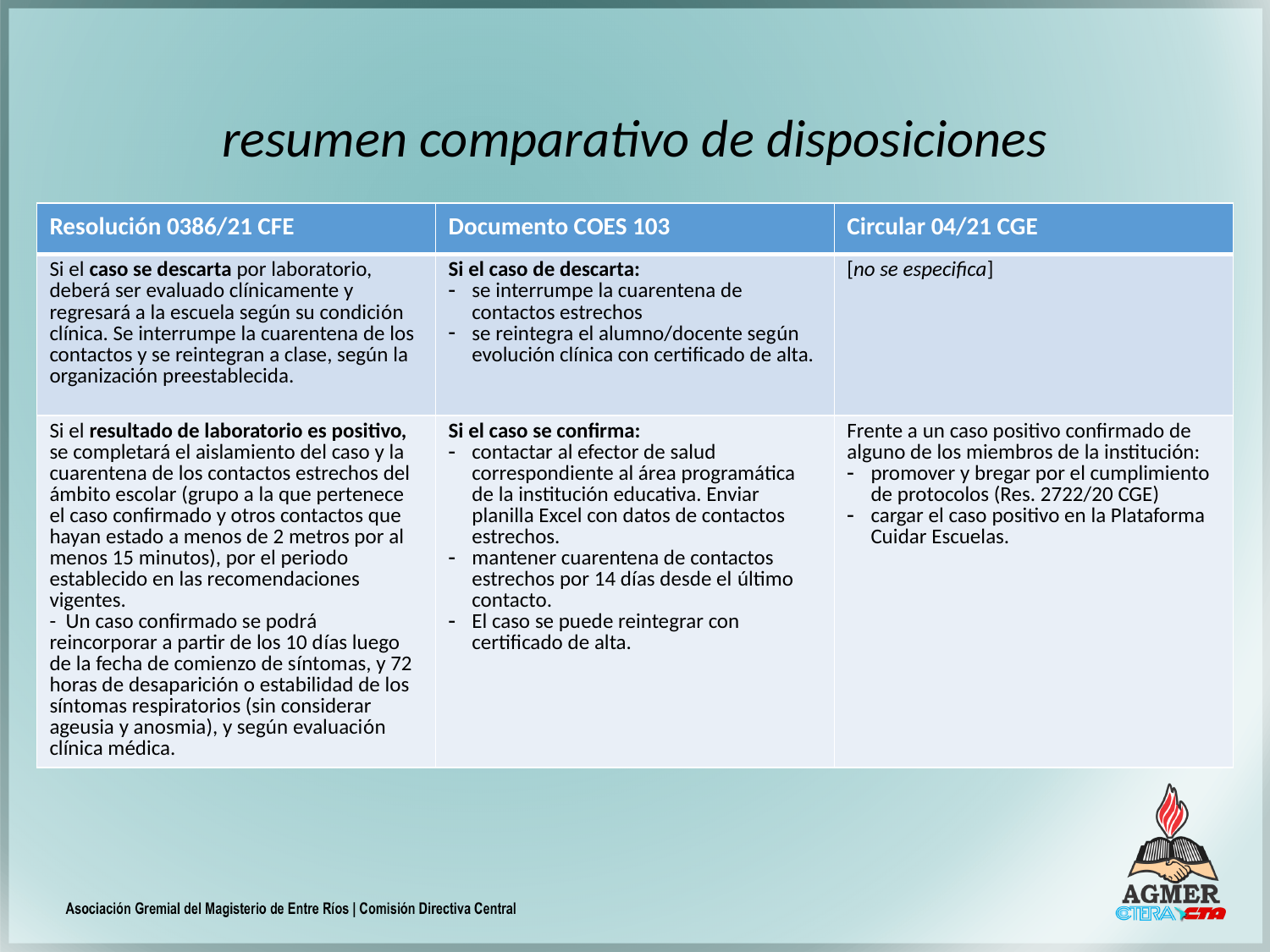

# resumen comparativo de disposiciones
| Resolución 0386/21 CFE | Documento COES 103 | Circular 04/21 CGE |
| --- | --- | --- |
| Si el caso se descarta por laboratorio, deberá ser evaluado clínicamente y regresará a la escuela según su condición clínica. Se interrumpe la cuarentena de los contactos y se reintegran a clase, según la organización preestablecida. | Si el caso de descarta: se interrumpe la cuarentena de contactos estrechos se reintegra el alumno/docente según evolución clínica con certificado de alta. | [no se especifica] |
| Si el resultado de laboratorio es positivo, se completará el aislamiento del caso y la cuarentena de los contactos estrechos del ámbito escolar (grupo a la que pertenece el caso confirmado y otros contactos que hayan estado a menos de 2 metros por al menos 15 minutos), por el periodo establecido en las recomendaciones vigentes. -  Un caso confirmado se podrá reincorporar a partir de los 10 días luego de la fecha de comienzo de síntomas, y 72 horas de desaparición o estabilidad de los síntomas respiratorios (sin considerar ageusia y anosmia), y según evaluación clínica médica. | Si el caso se confirma: contactar al efector de salud correspondiente al área programática de la institución educativa. Enviar planilla Excel con datos de contactos estrechos. mantener cuarentena de contactos estrechos por 14 días desde el último contacto. El caso se puede reintegrar con certificado de alta. | Frente a un caso positivo confirmado de alguno de los miembros de la institución: promover y bregar por el cumplimiento de protocolos (Res. 2722/20 CGE) cargar el caso positivo en la Plataforma Cuidar Escuelas. |